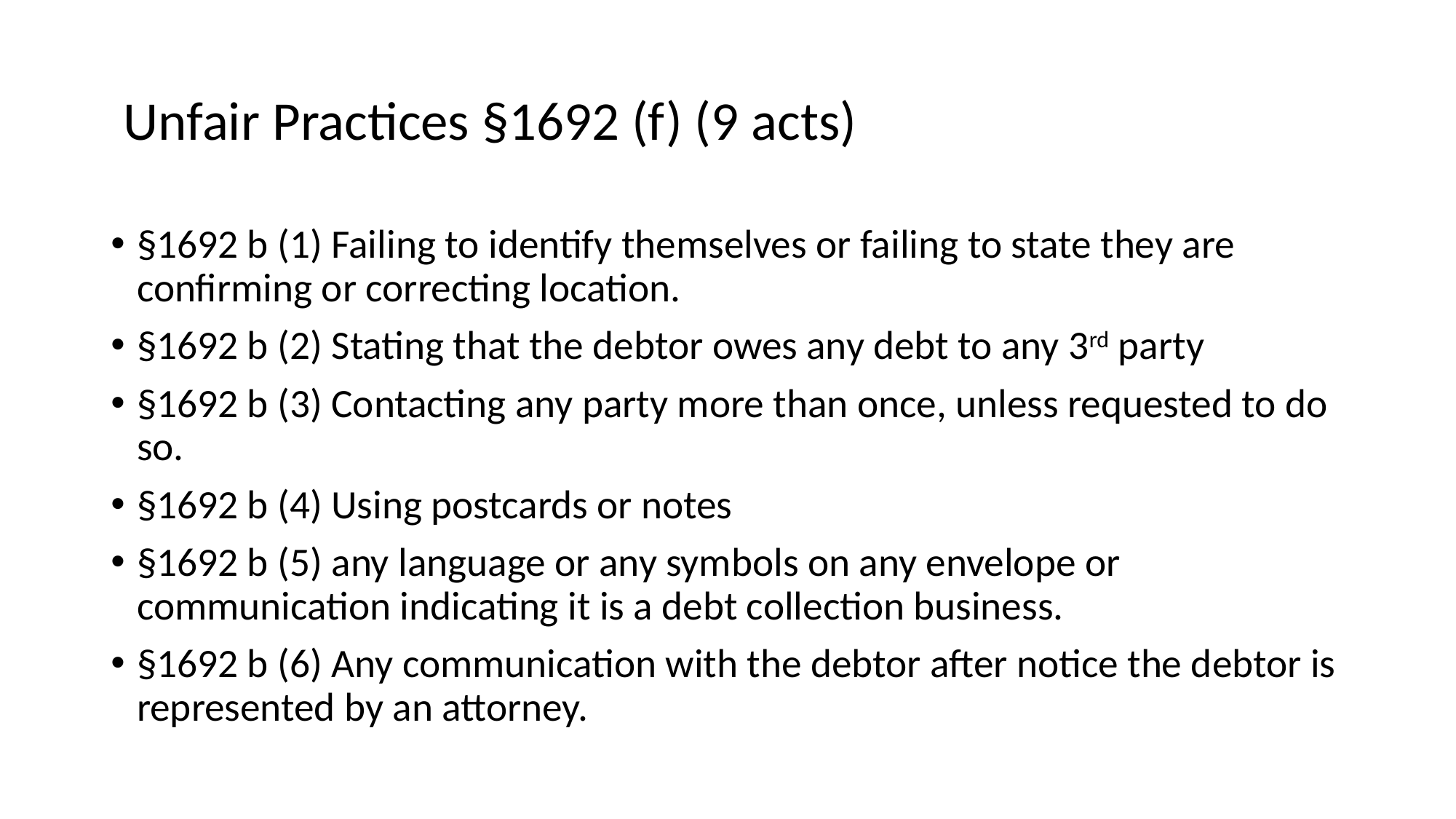

# Unfair Practices §1692 (f) (9 acts)
§1692 b (1) Failing to identify themselves or failing to state they are confirming or correcting location.
§1692 b (2) Stating that the debtor owes any debt to any 3rd party
§1692 b (3) Contacting any party more than once, unless requested to do so.
§1692 b (4) Using postcards or notes
§1692 b (5) any language or any symbols on any envelope or communication indicating it is a debt collection business.
§1692 b (6) Any communication with the debtor after notice the debtor is represented by an attorney.